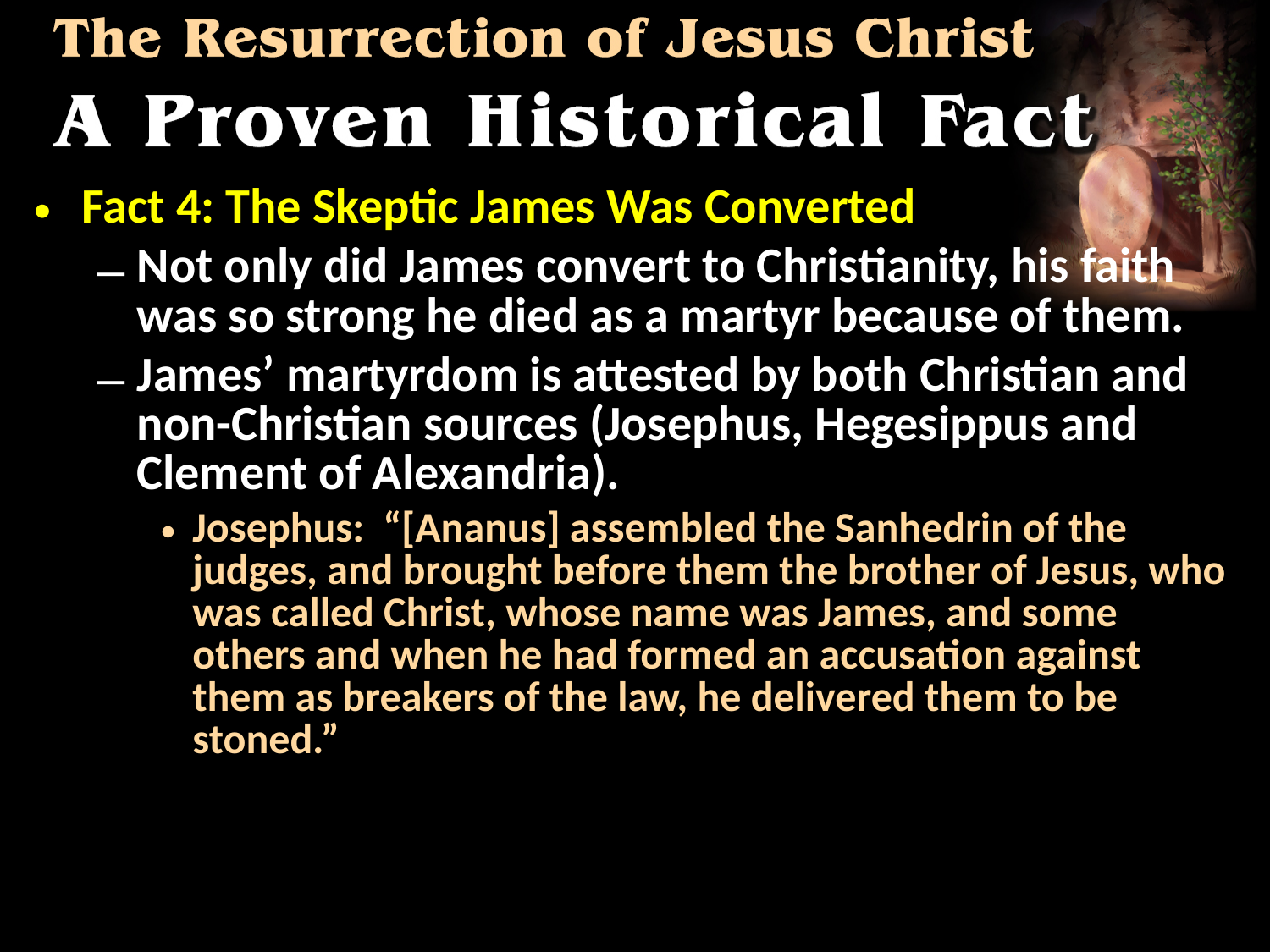

Fact 4: The Skeptic James Was Converted
Not only did James convert to Christianity, his faith was so strong he died as a martyr because of them.
James’ martyrdom is attested by both Christian and non-Christian sources (Josephus, Hegesippus and Clement of Alexandria).
Josephus:  “[Ananus] assembled the Sanhedrin of the judges, and brought before them the brother of Jesus, who was called Christ, whose name was James, and some others and when he had formed an accusation against them as breakers of the law, he delivered them to be stoned.”